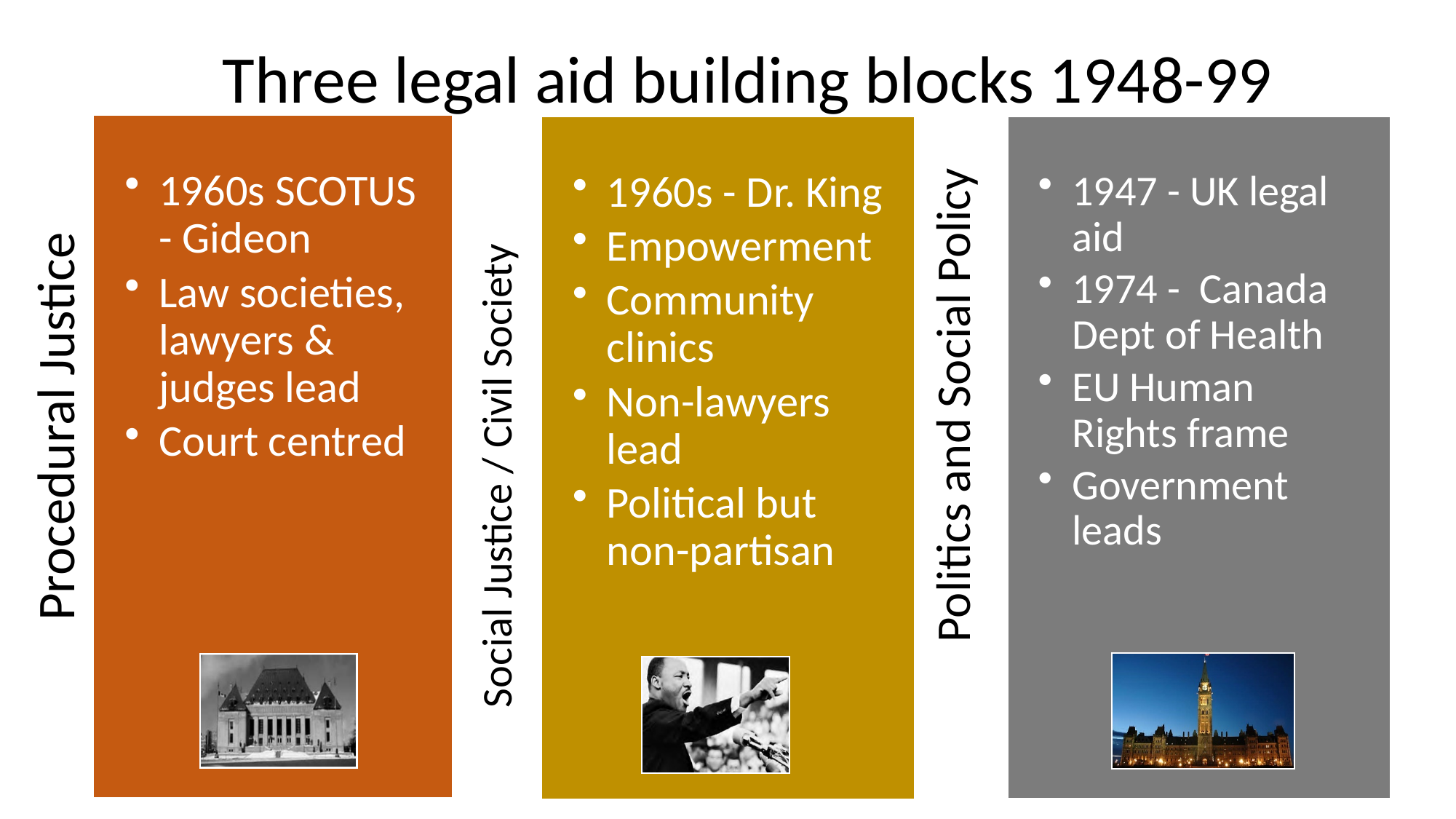

Three legal aid building blocks 1948-99
Procedural Justice
1960s SCOTUS - Gideon
Law societies, lawyers &  judges lead
Court centred
Social Justice / Civil Society
1960s - Dr. King
Empowerment
Community clinics
Non-lawyers lead
Political but non-partisan
Politics and Social Policy
1947 - UK legal aid
1974 -  Canada Dept of Health
EU Human Rights frame
Government leads
5